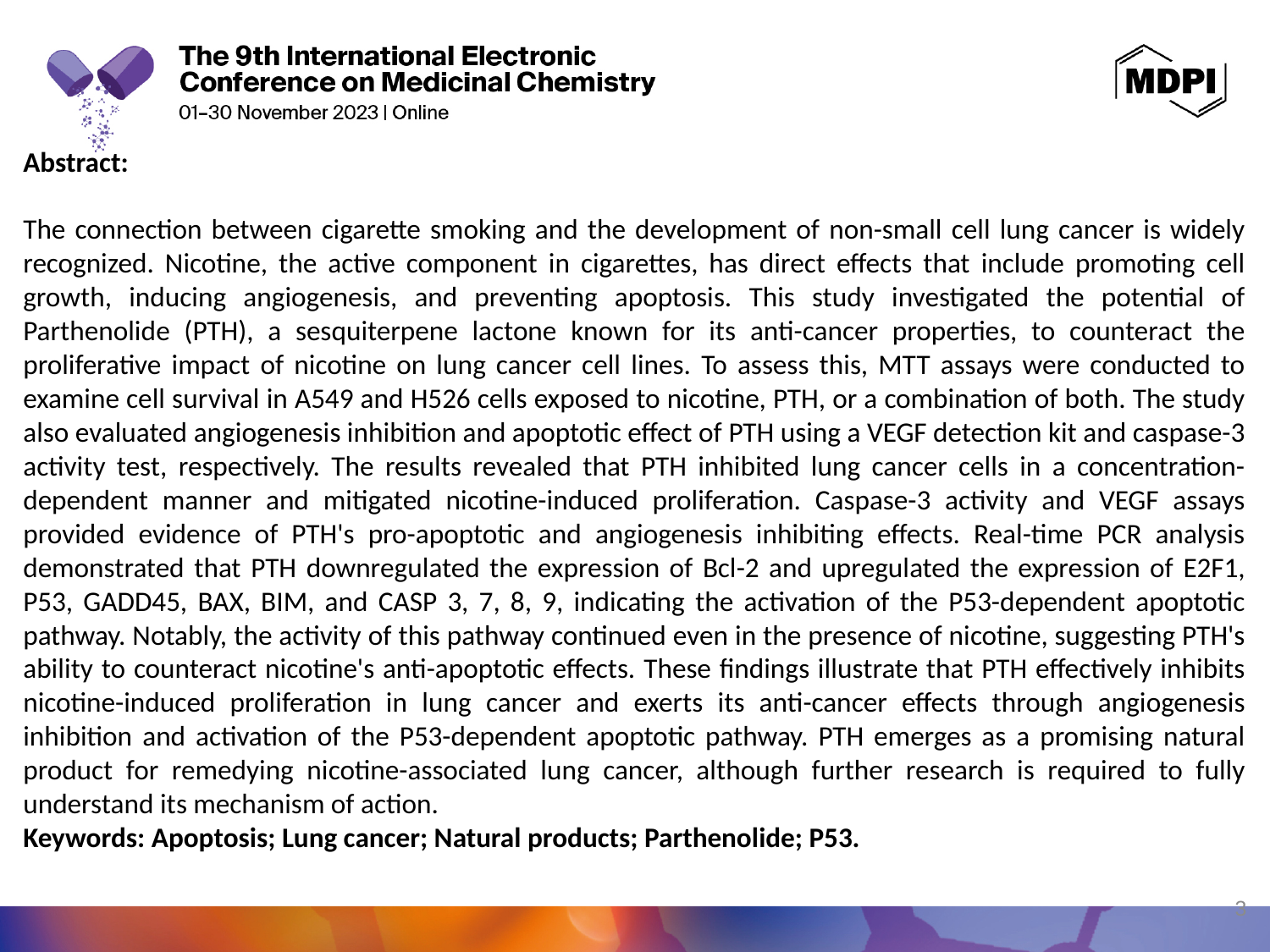

Abstract:

The connection between cigarette smoking and the development of non-small cell lung cancer is widely recognized. Nicotine, the active component in cigarettes, has direct effects that include promoting cell growth, inducing angiogenesis, and preventing apoptosis. This study investigated the potential of Parthenolide (PTH), a sesquiterpene lactone known for its anti-cancer properties, to counteract the proliferative impact of nicotine on lung cancer cell lines. To assess this, MTT assays were conducted to examine cell survival in A549 and H526 cells exposed to nicotine, PTH, or a combination of both. The study also evaluated angiogenesis inhibition and apoptotic effect of PTH using a VEGF detection kit and caspase-3 activity test, respectively. The results revealed that PTH inhibited lung cancer cells in a concentration-dependent manner and mitigated nicotine-induced proliferation. Caspase-3 activity and VEGF assays provided evidence of PTH's pro-apoptotic and angiogenesis inhibiting effects. Real-time PCR analysis demonstrated that PTH downregulated the expression of Bcl-2 and upregulated the expression of E2F1, P53, GADD45, BAX, BIM, and CASP 3, 7, 8, 9, indicating the activation of the P53-dependent apoptotic pathway. Notably, the activity of this pathway continued even in the presence of nicotine, suggesting PTH's ability to counteract nicotine's anti-apoptotic effects. These findings illustrate that PTH effectively inhibits nicotine-induced proliferation in lung cancer and exerts its anti-cancer effects through angiogenesis inhibition and activation of the P53-dependent apoptotic pathway. PTH emerges as a promising natural product for remedying nicotine-associated lung cancer, although further research is required to fully understand its mechanism of action.
Keywords: Apoptosis; Lung cancer; Natural products; Parthenolide; P53.
3